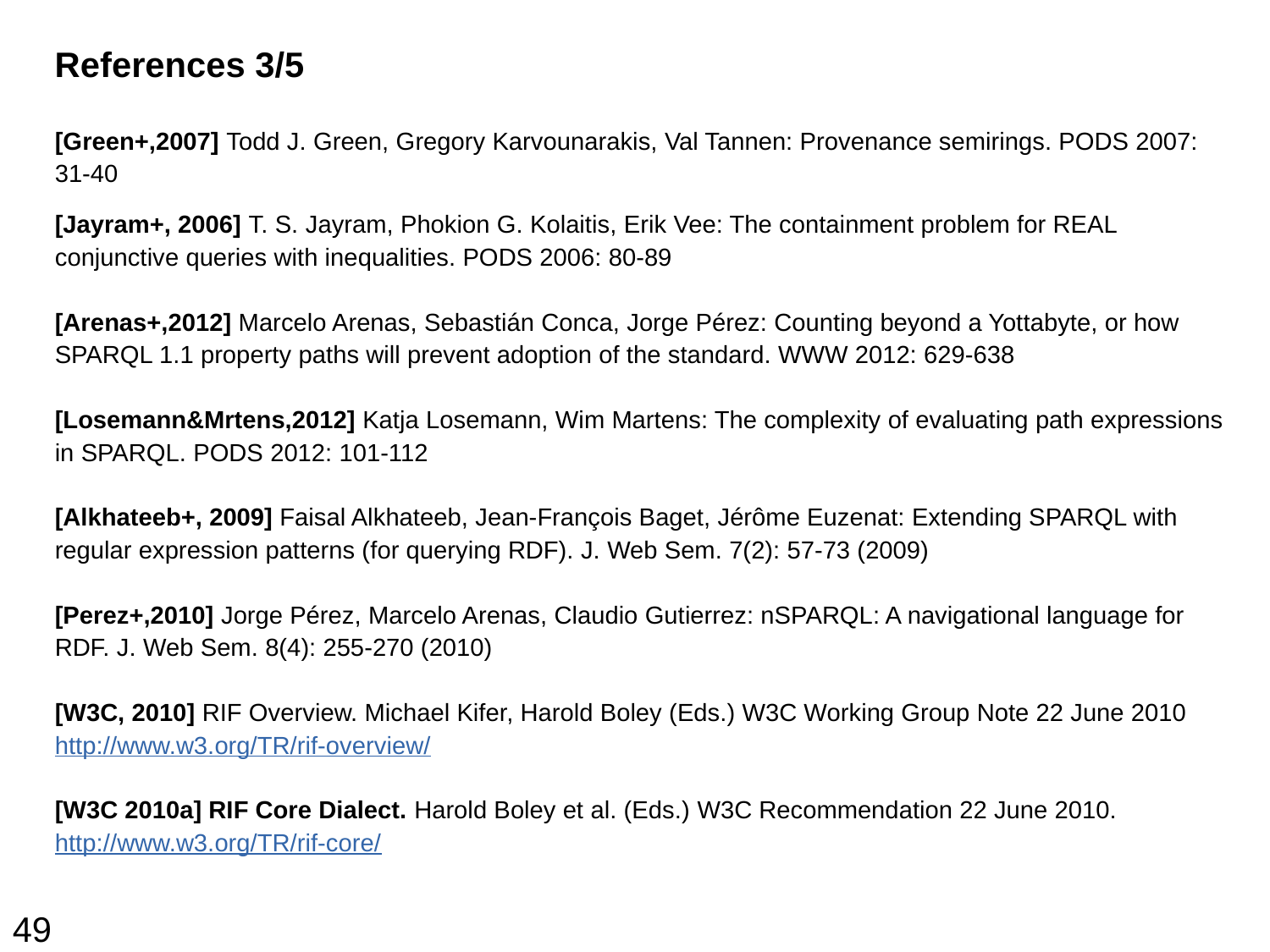

# References 3/5
[Green+,2007] Todd J. Green, Gregory Karvounarakis, Val Tannen: Provenance semirings. PODS 2007: 31-40

[Jayram+, 2006] T. S. Jayram, Phokion G. Kolaitis, Erik Vee: The containment problem for REAL conjunctive queries with inequalities. PODS 2006: 80-89

[Arenas+,2012] Marcelo Arenas, Sebastián Conca, Jorge Pérez: Counting beyond a Yottabyte, or how SPARQL 1.1 property paths will prevent adoption of the standard. WWW 2012: 629-638

[Losemann&Mrtens,2012] Katja Losemann, Wim Martens: The complexity of evaluating path expressions in SPARQL. PODS 2012: 101-112

[Alkhateeb+, 2009] Faisal Alkhateeb, Jean-François Baget, Jérôme Euzenat: Extending SPARQL with regular expression patterns (for querying RDF). J. Web Sem. 7(2): 57-73 (2009)

[Perez+,2010] Jorge Pérez, Marcelo Arenas, Claudio Gutierrez: nSPARQL: A navigational language for RDF. J. Web Sem. 8(4): 255-270 (2010)

[W3C, 2010] RIF Overview. Michael Kifer, Harold Boley (Eds.) W3C Working Group Note 22 June 2010 http://www.w3.org/TR/rif-overview/

[W3C 2010a] RIF Core Dialect. Harold Boley et al. (Eds.) W3C Recommendation 22 June 2010. http://www.w3.org/TR/rif-core/

49